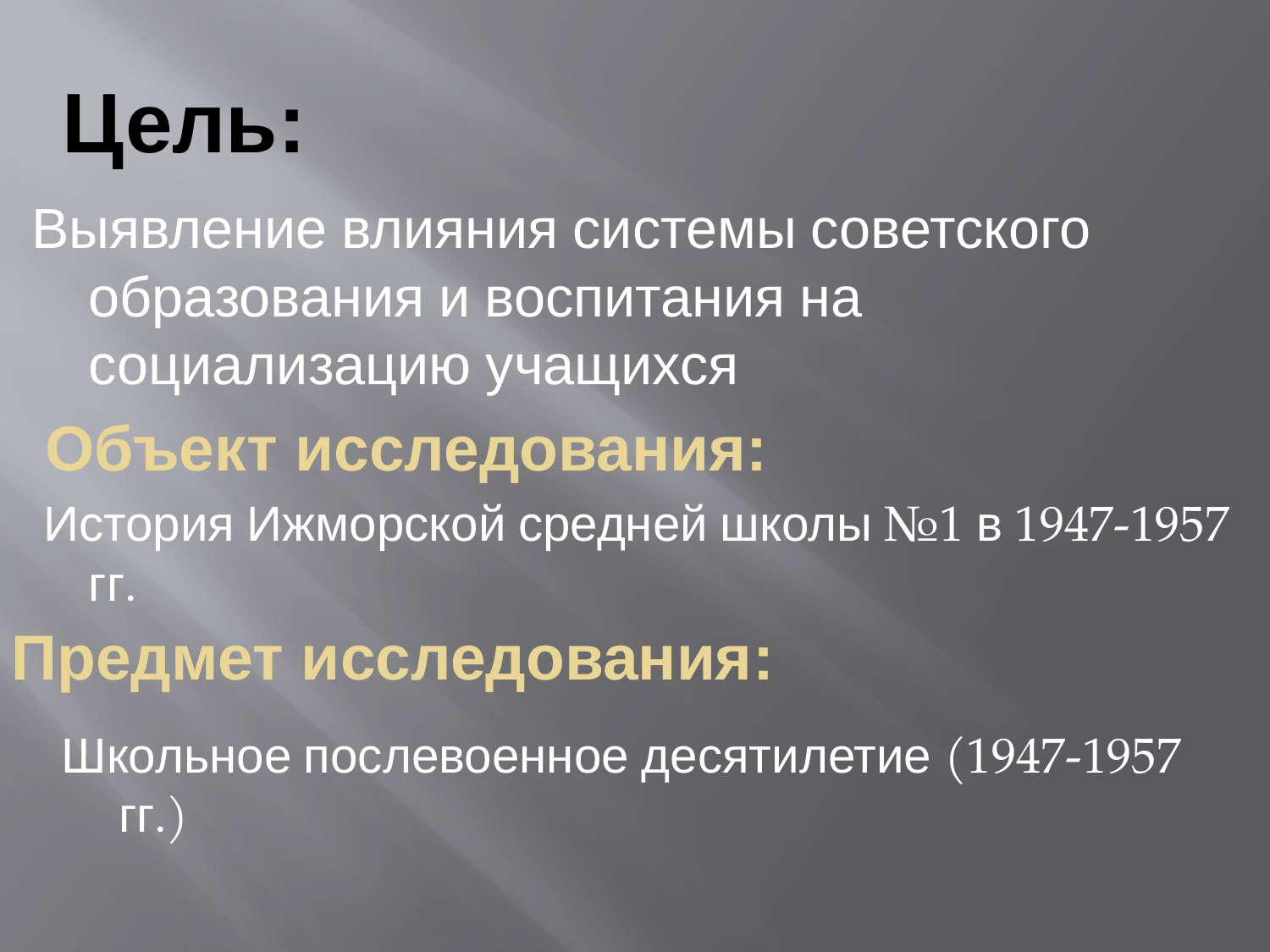

# Цель:
Выявление влияния системы советского образования и воспитания на социализацию учащихся
Объект исследования:
 История Ижморской средней школы №1 в 1947-1957 гг.
Предмет исследования:
Школьное послевоенное десятилетие (1947-1957 гг.)